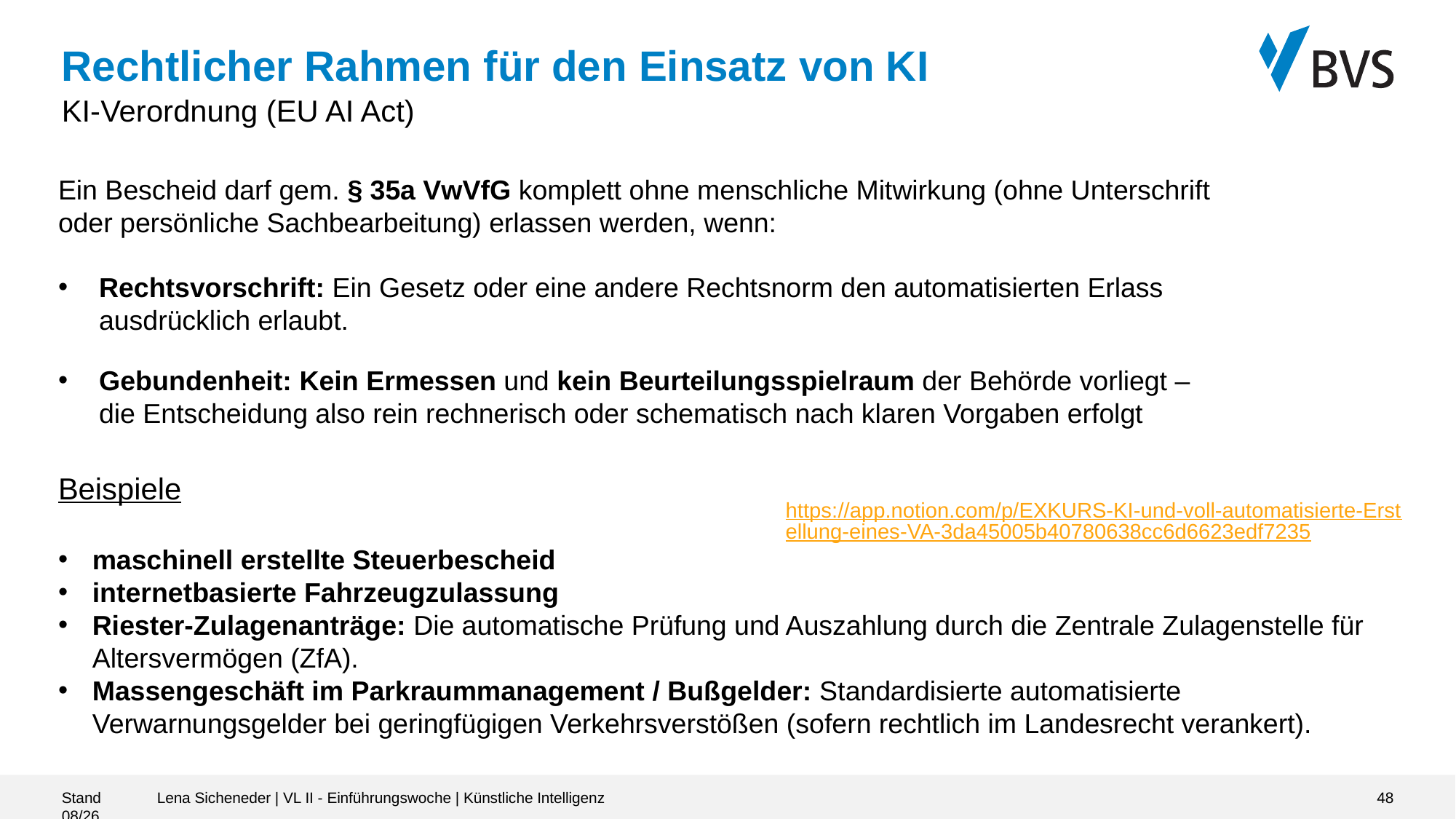

# Rechtlicher Rahmen für den Einsatz von KI
KI-Verordnung (EU AI Act)
Ein Bescheid darf gem. § 35a VwVfG komplett ohne menschliche Mitwirkung (ohne Unterschrift oder persönliche Sachbearbeitung) erlassen werden, wenn:
Rechtsvorschrift: Ein Gesetz oder eine andere Rechtsnorm den automatisierten Erlass ausdrücklich erlaubt.
Gebundenheit: Kein Ermessen und kein Beurteilungsspielraum der Behörde vorliegt –
die Entscheidung also rein rechnerisch oder schematisch nach klaren Vorgaben erfolgt
Beispiele
maschinell erstellte Steuerbescheid
internetbasierte Fahrzeugzulassung
Riester-Zulagenanträge: Die automatische Prüfung und Auszahlung durch die Zentrale Zulagenstelle für Altersvermögen (ZfA).
Massengeschäft im Parkraummanagement / Bußgelder: Standardisierte automatisierte Verwarnungsgelder bei geringfügigen Verkehrsverstößen (sofern rechtlich im Landesrecht verankert).
https://app.notion.com/p/EXKURS-KI-und-voll-automatisierte-Erstellung-eines-VA-3da45005b40780638cc6d6623edf7235
Stand 08/26
Lena Sicheneder | VL II - Einführungswoche | Künstliche Intelligenz
48